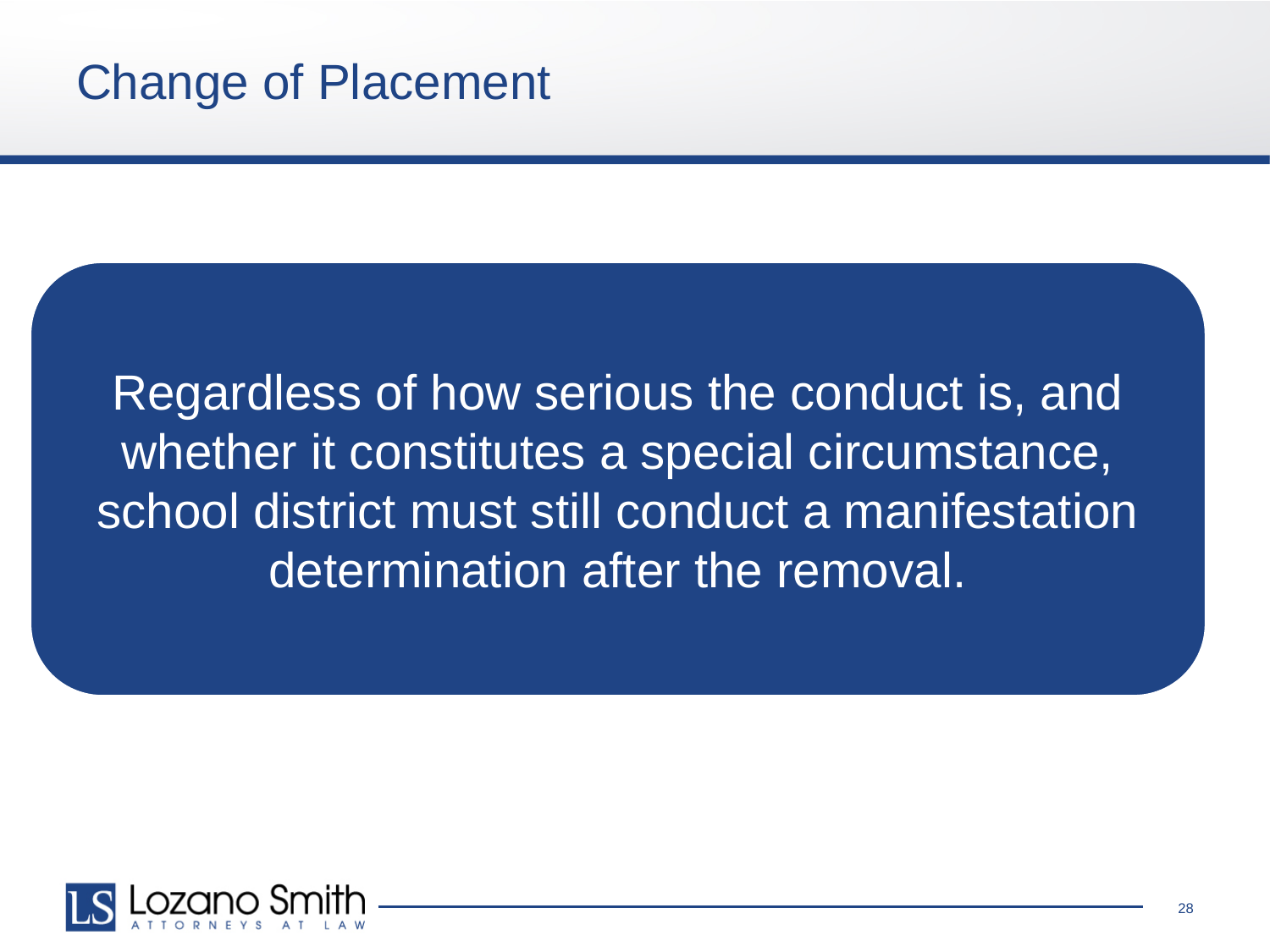

# Change of Placement
Regardless of how serious the conduct is, and whether it constitutes a special circumstance, school district must still conduct a manifestation determination after the removal.
28